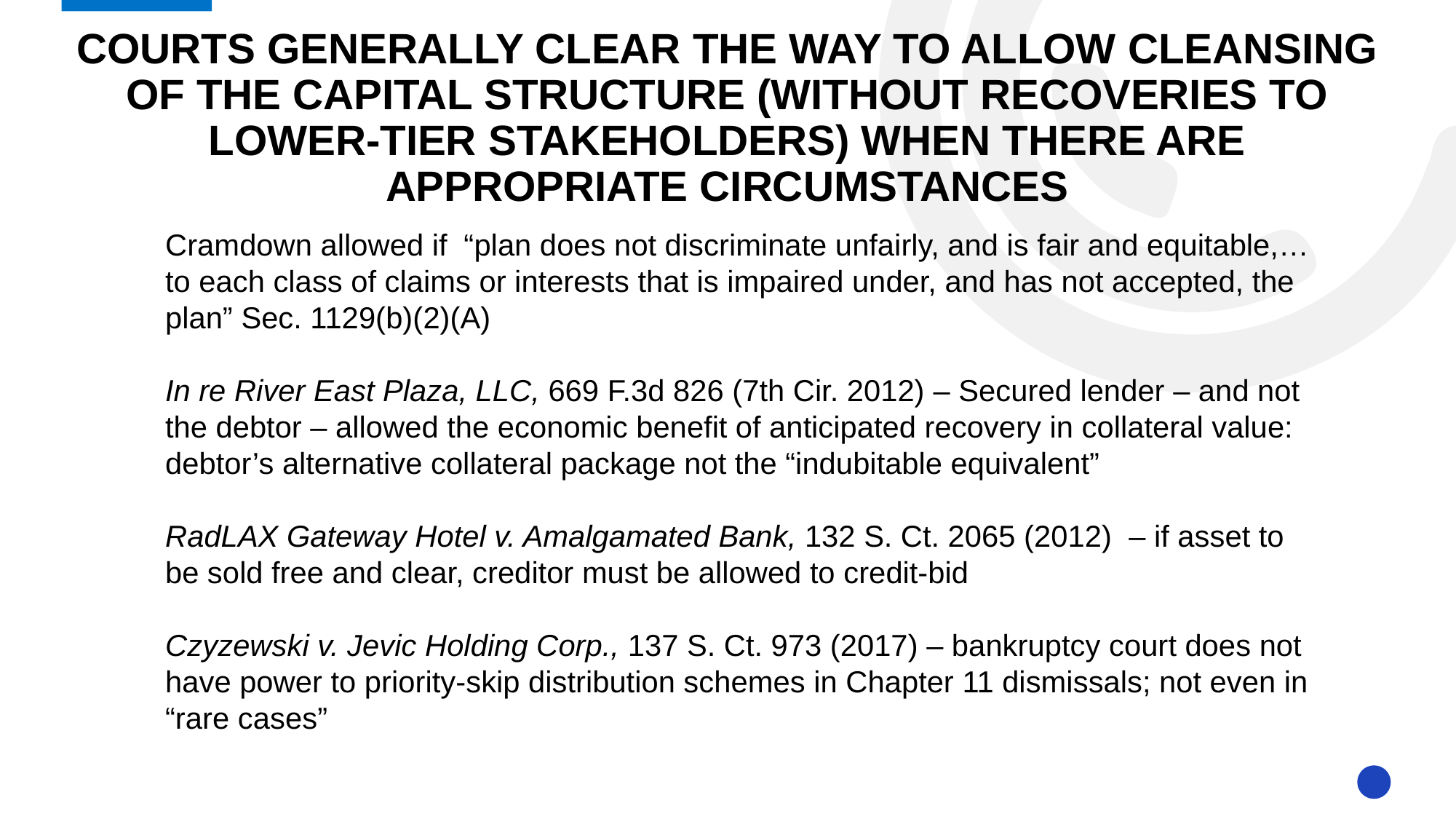

# Courts generally clear the way to allow cleansing of the capital structure (without recoveries to lower-tier stakeholders) when there are appropriate circumstances

Cramdown allowed if  “plan does not discriminate unfairly, and is fair and equitable,…to each class of claims or interests that is impaired under, and has not accepted, the plan” Sec. 1129(b)(2)(A)

In re River East Plaza, LLC, 669 F.3d 826 (7th Cir. 2012) – Secured lender – and not the debtor – allowed the economic benefit of anticipated recovery in collateral value:  debtor’s alternative collateral package not the “indubitable equivalent”

RadLAX Gateway Hotel v. Amalgamated Bank, 132 S. Ct. 2065 (2012)  – if asset to be sold free and clear, creditor must be allowed to credit-bid

Czyzewski v. Jevic Holding Corp., 137 S. Ct. 973 (2017) – bankruptcy court does not have power to priority-skip distribution schemes in Chapter 11 dismissals; not even in  “rare cases”